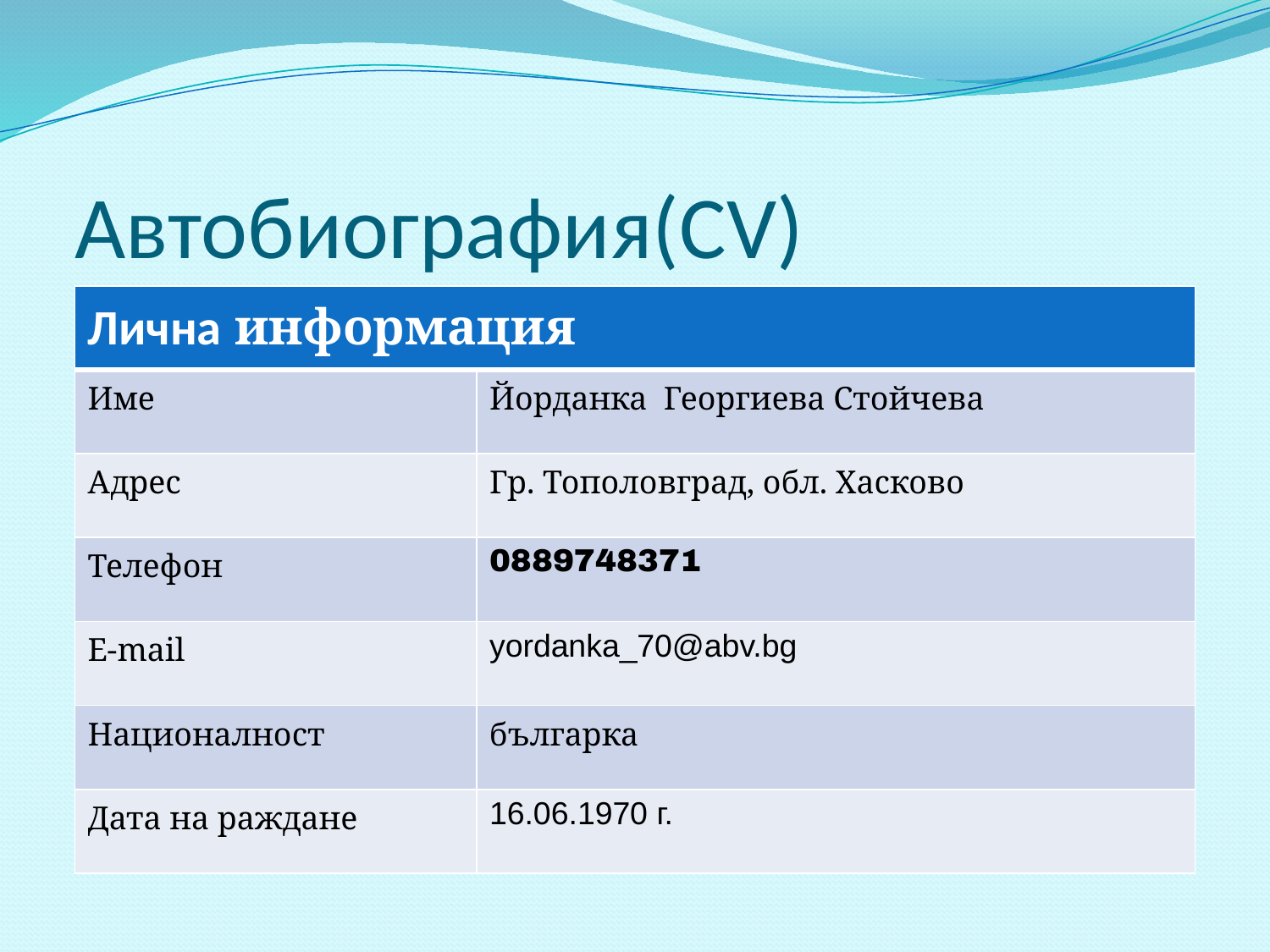

# Автобиография(CV)
| Лична информация |  |
| --- | --- |
| Име | Йорданка Георгиева Стойчева |
| Адрес | Гр. Тополовград, обл. Хасково |
| Телефон | 0889748371 |
| E-mail | yordanka\_70@abv.bg |
| Националност | българка |
| Дата на раждане | 16.06.1970 г. |